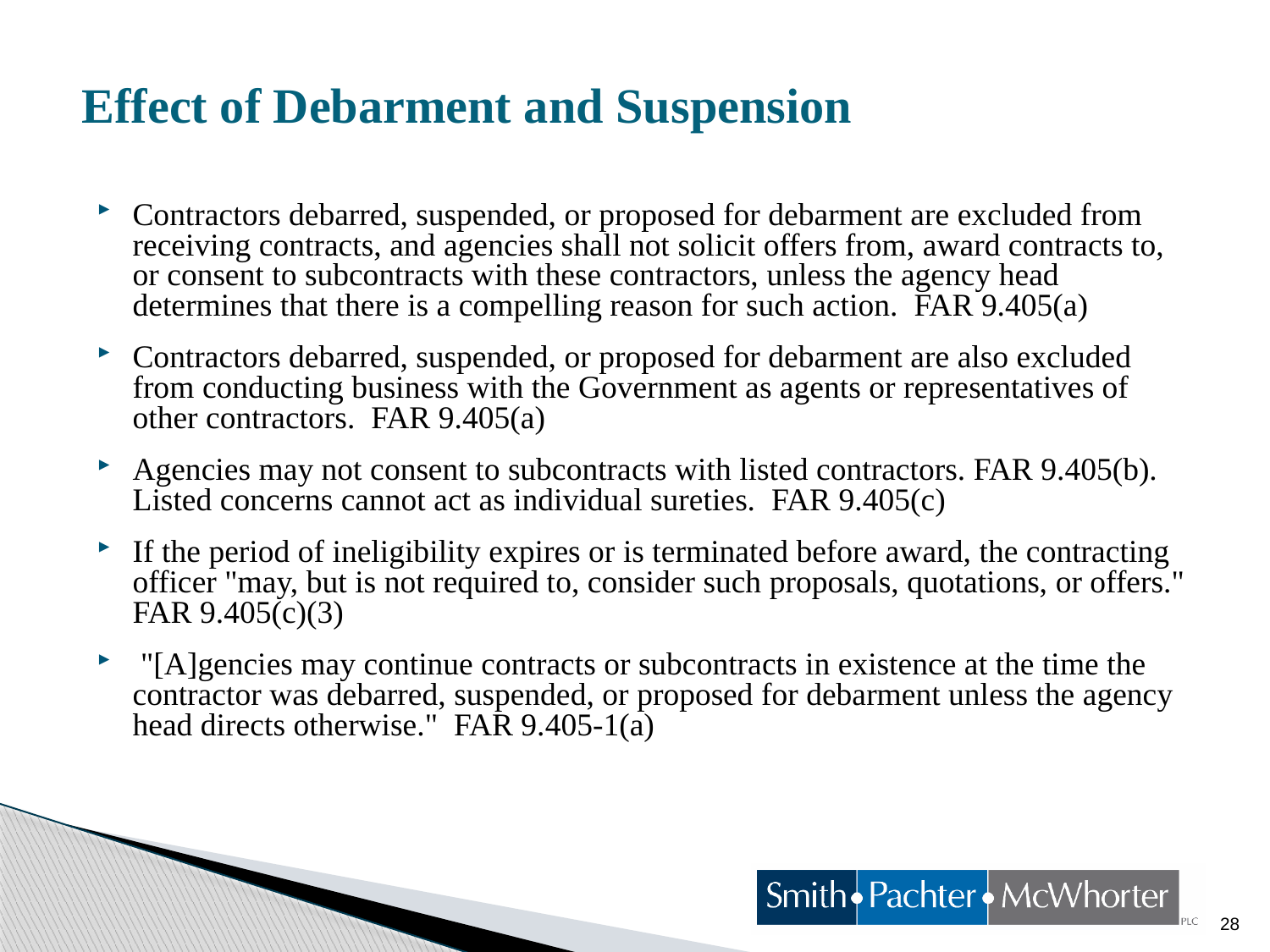

# Effect of Debarment and Suspension

Contractors debarred, suspended, or proposed for debarment are excluded from receiving contracts, and agencies shall not solicit offers from, award contracts to, or consent to subcontracts with these contractors, unless the agency head determines that there is a compelling reason for such action.  FAR 9.405(a)
Contractors debarred, suspended, or proposed for debarment are also excluded from conducting business with the Government as agents or representatives of other contractors.  FAR 9.405(a)
Agencies may not consent to subcontracts with listed contractors. FAR 9.405(b).  Listed concerns cannot act as individual sureties.  FAR 9.405(c)
If the period of ineligibility expires or is terminated before award, the contracting officer "may, but is not required to, consider such proposals, quotations, or offers."  FAR 9.405(c)(3)
 "[A]gencies may continue contracts or subcontracts in existence at the time the contractor was debarred, suspended, or proposed for debarment unless the agency head directs otherwise."  FAR 9.405-1(a)

28